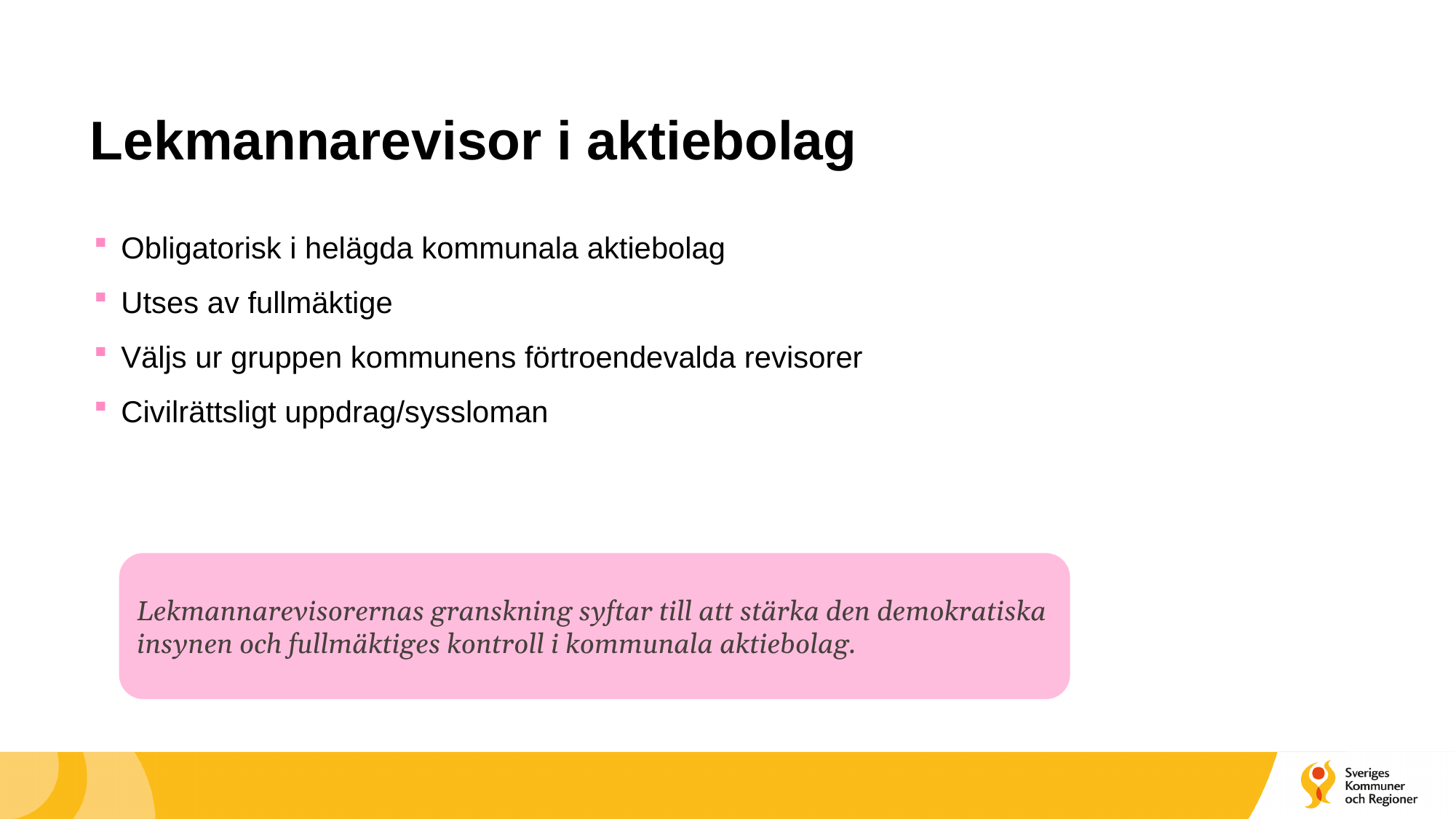

# Lekmannarevisor i aktiebolag
Obligatorisk i helägda kommunala aktiebolag
Utses av fullmäktige
Väljs ur gruppen kommunens förtroendevalda revisorer
Civilrättsligt uppdrag/syssloman

Lekmannarevisorernas granskning syftar till att stärka den demokratiska insynen och fullmäktiges kontroll i kommunala aktiebolag.